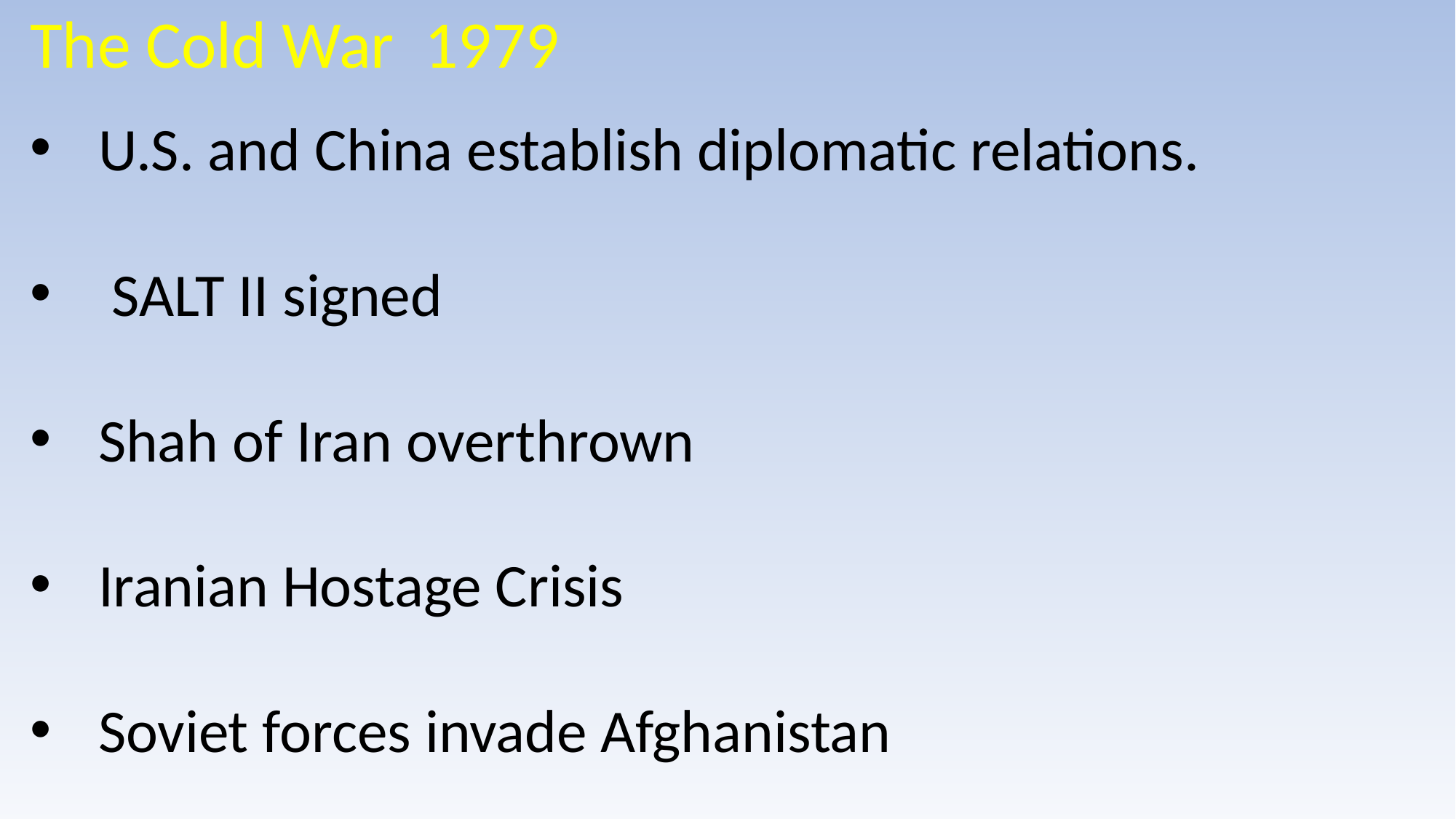

The Cold War  1979
U.S. and China establish diplomatic relations.

 SALT II signed

Shah of Iran overthrown

Iranian Hostage Crisis
Soviet forces invade Afghanistan